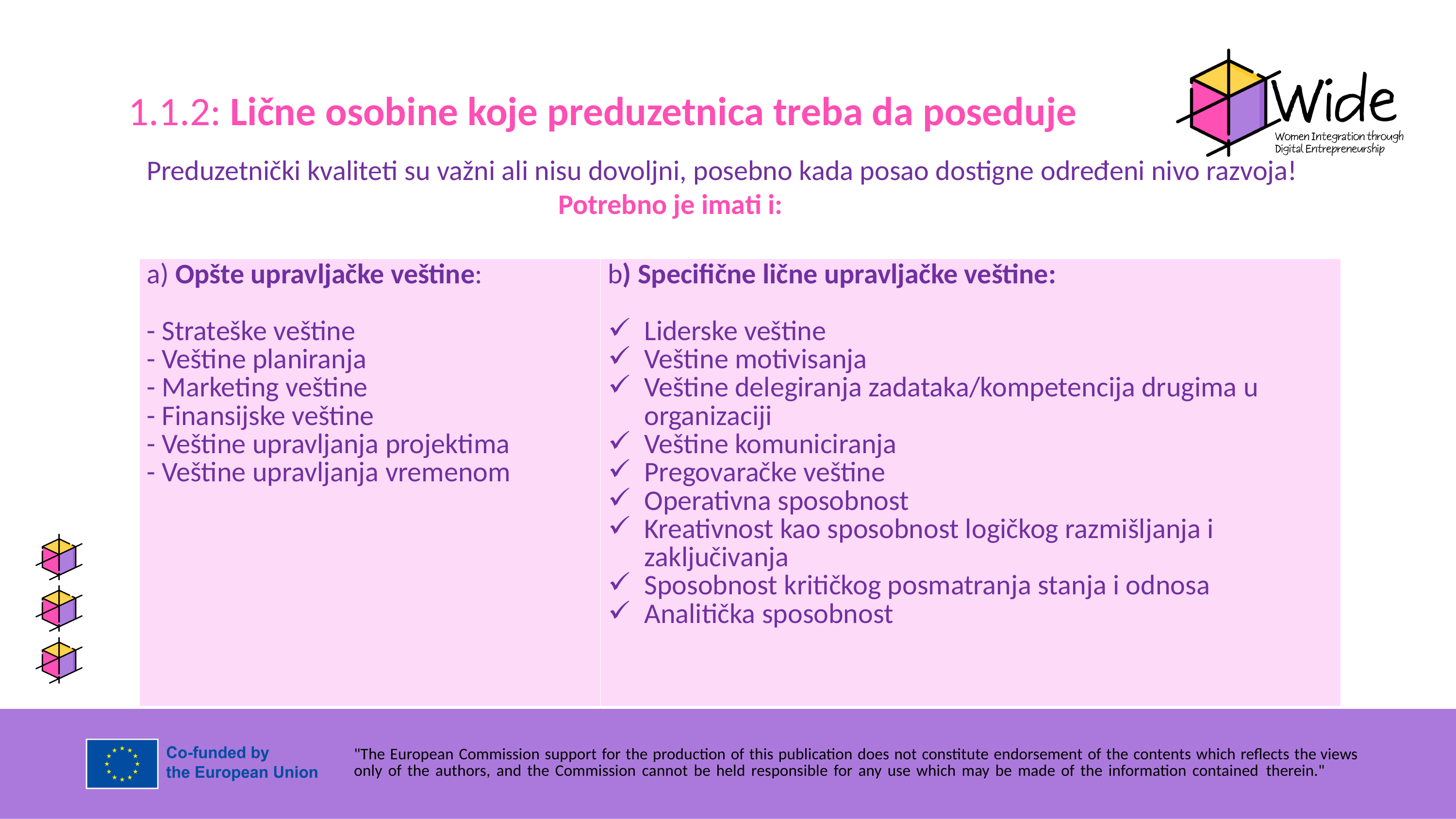

1.1.2: Lične osobine koje preduzetnica treba da poseduje
Preduzetnički kvaliteti su važni ali nisu dovoljni, posebno kada posao dostigne određeni nivo razvoja!                                                                 Potrebno je imati i:
| a) Opšte upravljačke veštine: - Strateške veštine - Veštine planiranja - Marketing veštine - Finansijske veštine - Veštine upravljanja projektima - Veštine upravljanja vremenom | b) Specifične lične upravljačke veštine: Liderske veštine Veštine motivisanja Veštine delegiranja zadataka/kompetencija drugima u organizaciji Veštine komuniciranja Pregovaračke veštine Operativna sposobnost Kreativnost kao sposobnost logičkog razmišljanja i zaključivanja Sposobnost kritičkog posmatranja stanja i odnosa Analitička sposobnost |
| --- | --- |